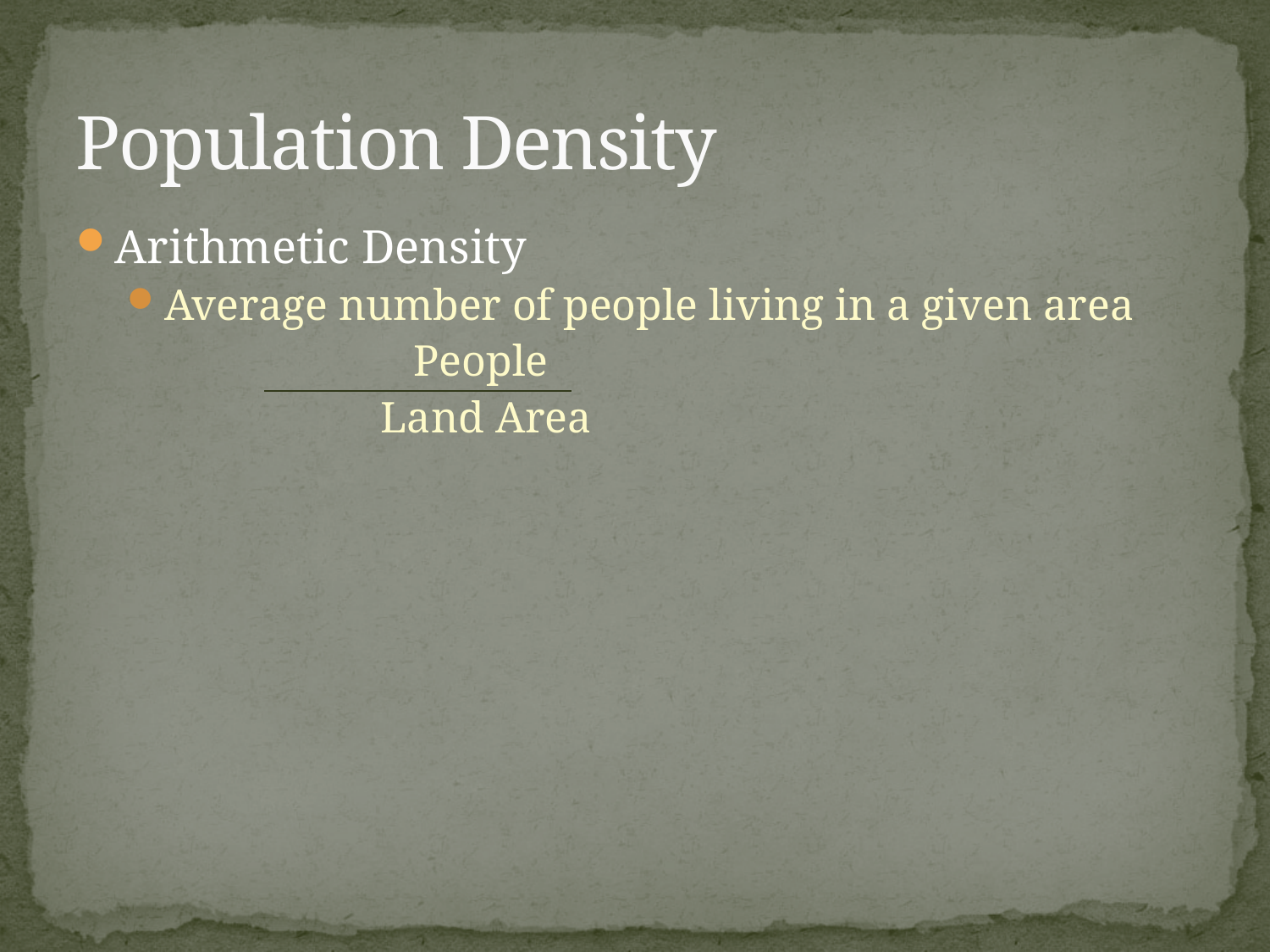

# Population Density
Arithmetic Density
Average number of people living in a given area
		   People
		Land Area